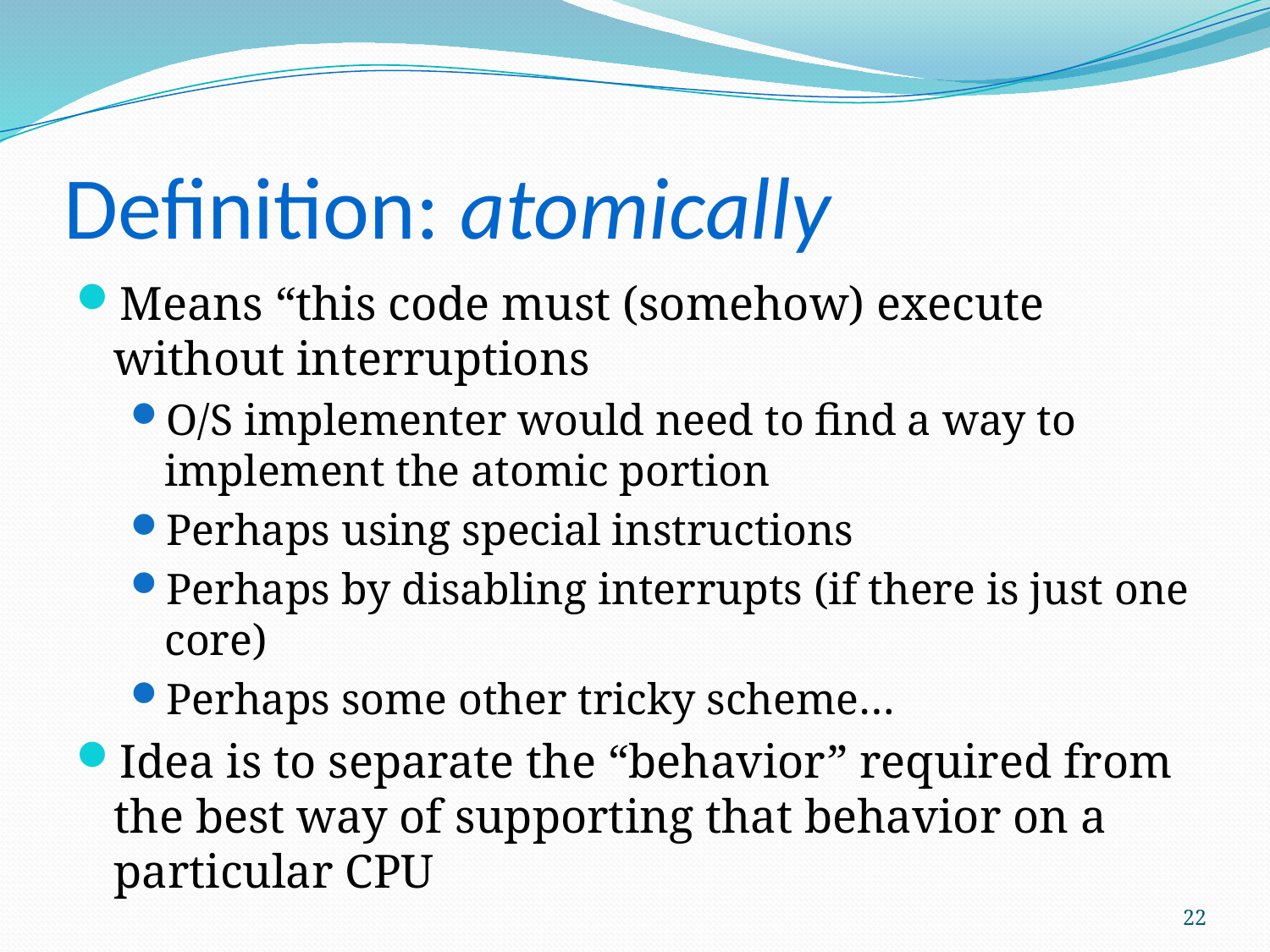

# Definition: atomically
Means “this code must (somehow) execute without interruptions
O/S implementer would need to find a way to implement the atomic portion
Perhaps using special instructions
Perhaps by disabling interrupts (if there is just one core)
Perhaps some other tricky scheme…
Idea is to separate the “behavior” required from the best way of supporting that behavior on a particular CPU
22